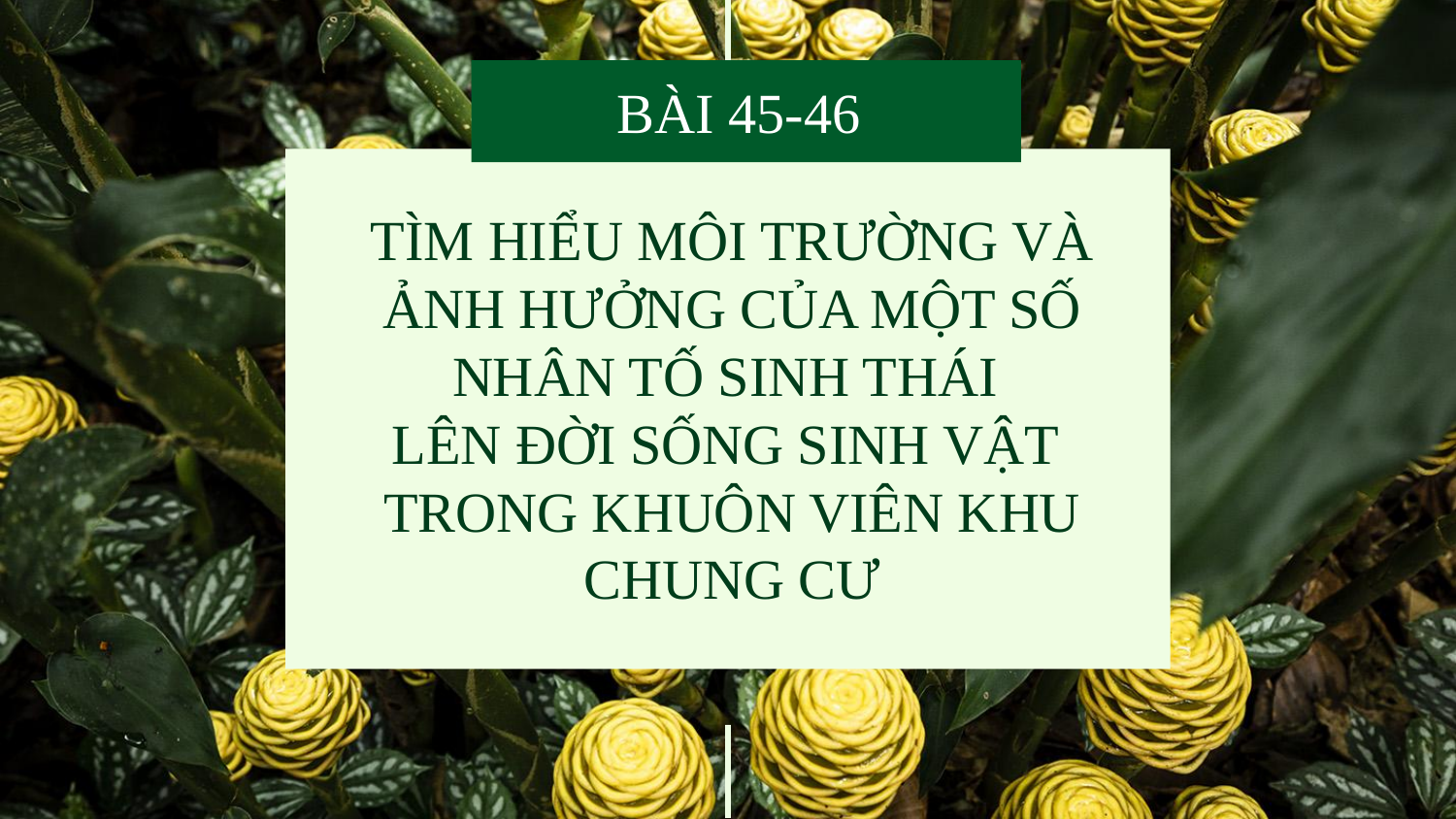

BÀI 45-46
TÌM HIỂU MÔI TRƯỜNG VÀ ẢNH HƯỞNG CỦA MỘT SỐ NHÂN TỐ SINH THÁI
LÊN ĐỜI SỐNG SINH VẬT
TRONG KHUÔN VIÊN KHU CHUNG CƯ